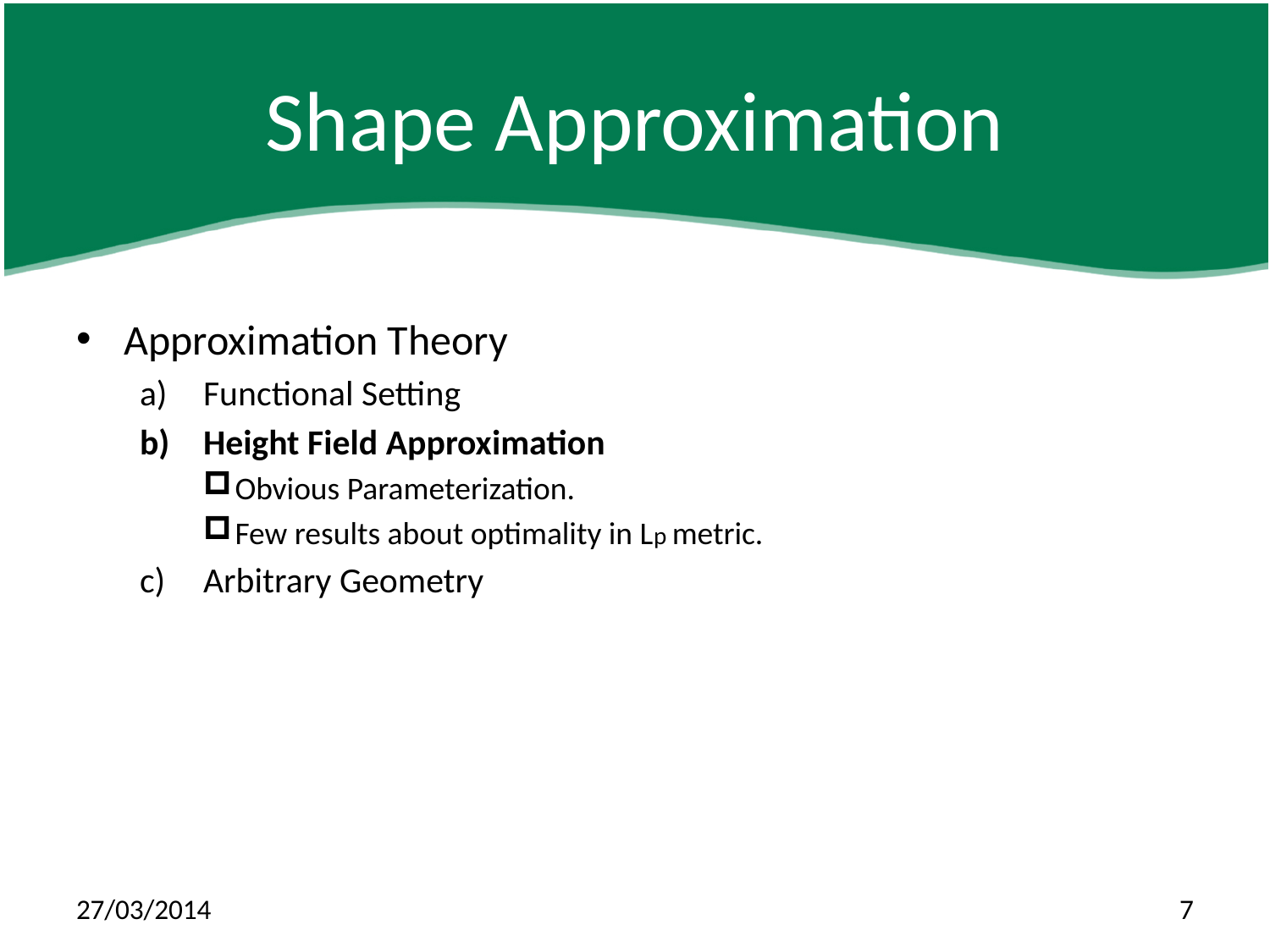

# Shape Approximation
Approximation Theory
Functional Setting
Height Field Approximation
Obvious Parameterization.
Few results about optimality in Lp metric.
Arbitrary Geometry

27/03/2014
7